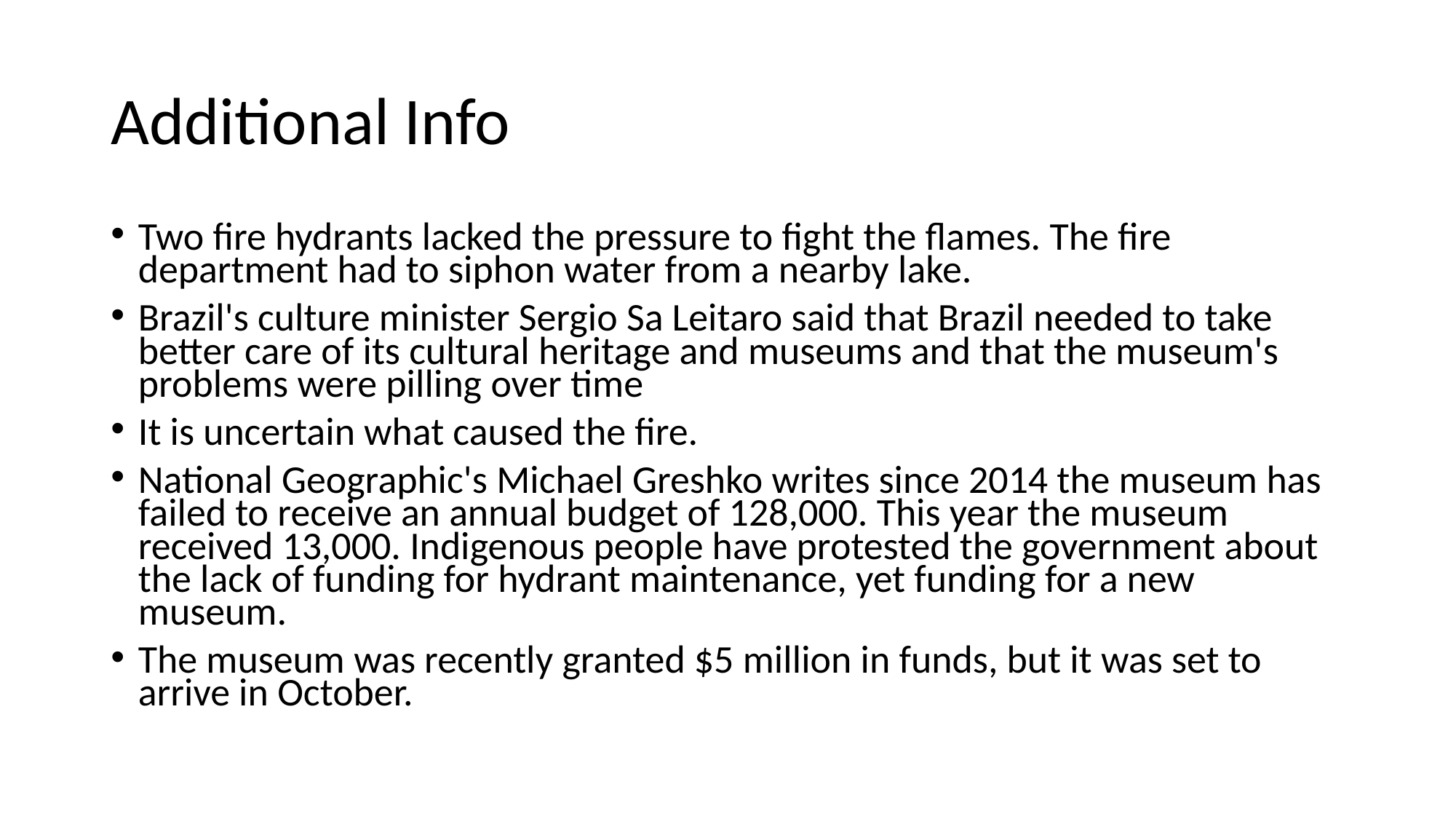

# Additional Info
Two fire hydrants lacked the pressure to fight the flames. The fire department had to siphon water from a nearby lake.
Brazil's culture minister Sergio Sa Leitaro said that Brazil needed to take better care of its cultural heritage and museums and that the museum's problems were pilling over time
It is uncertain what caused the fire.
National Geographic's Michael Greshko writes since 2014 the museum has failed to receive an annual budget of 128,000. This year the museum received 13,000. Indigenous people have protested the government about the lack of funding for hydrant maintenance, yet funding for a new museum.
The museum was recently granted $5 million in funds, but it was set to arrive in October.